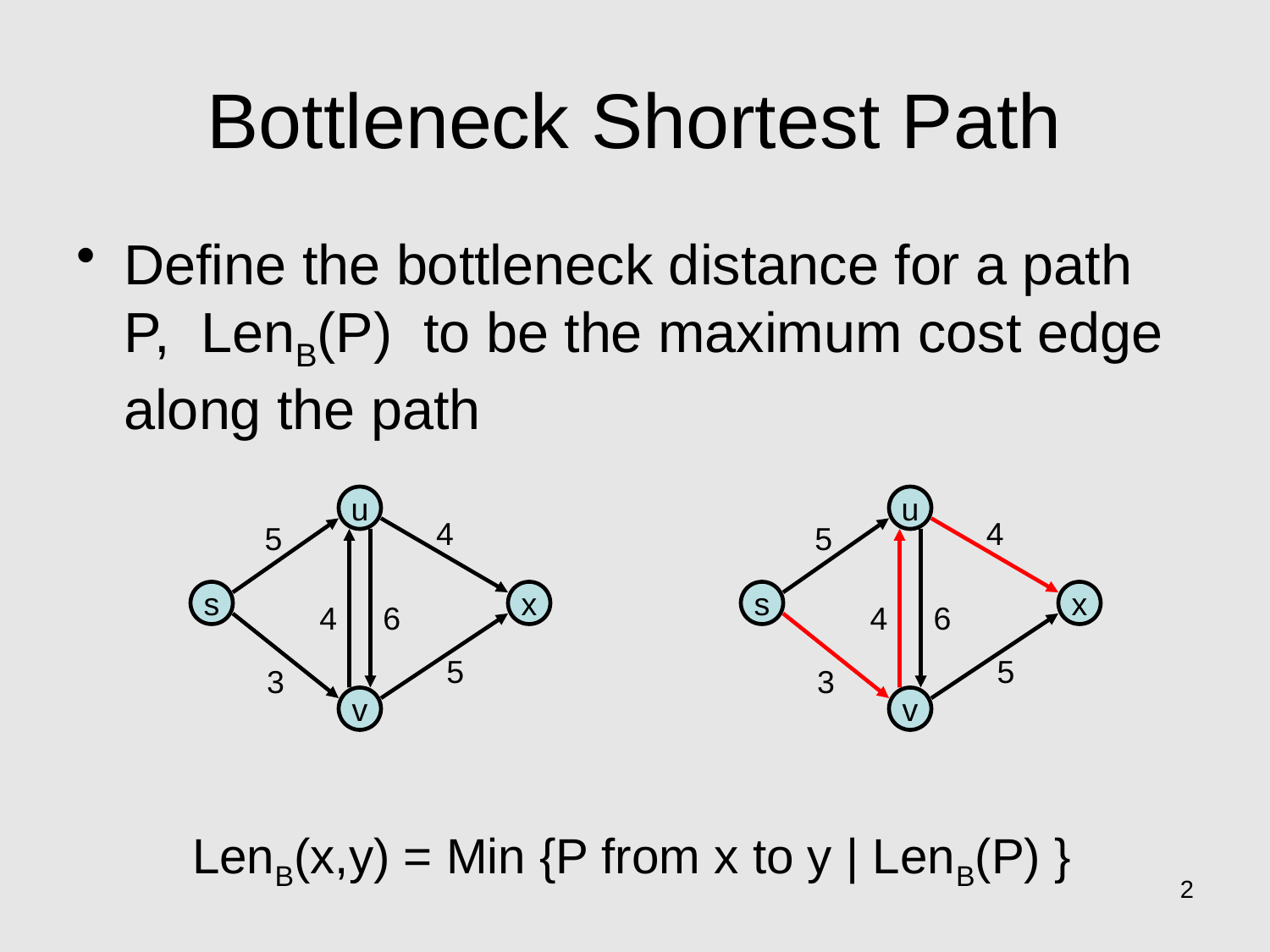

# Bottleneck Shortest Path
Define the bottleneck distance for a path P,  LenB(P)  to be the maximum cost edge along the path
u
u
4
4
5
5

s
x
s
x
4
6
4
6

5
5
3
3
v
v
LenB(x,y) = Min {P from x to y | LenB(P) }
2